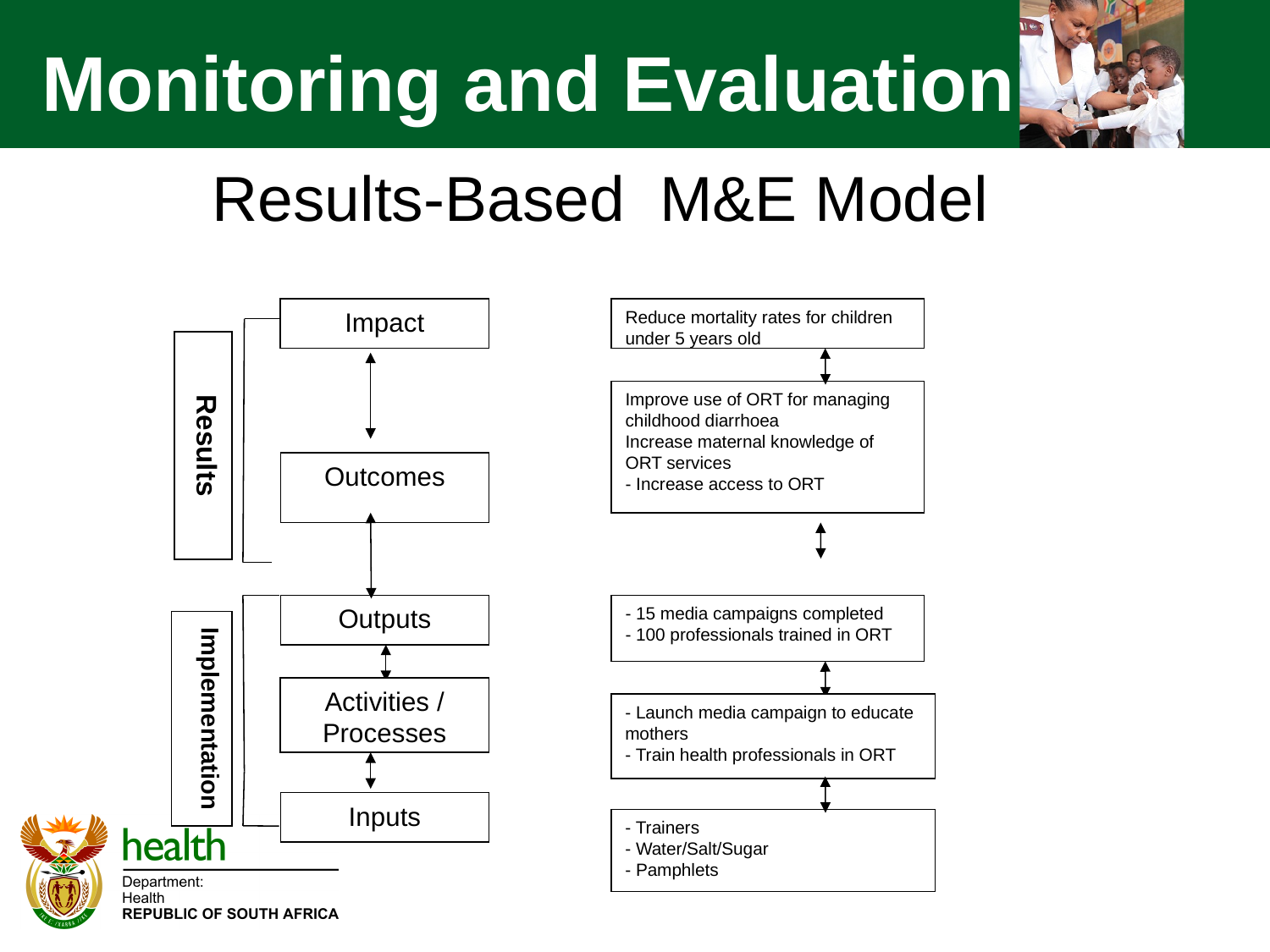

Monitoring and Evaluation
# Results-Based  M&E Model

Impact
Reduce mortality rates for children under 5 years old

Improve use of ORT for managing childhood diarrhoea
Increase maternal knowledge of ORT services
- Increase access to ORT
Results
Outcomes
Outputs
- 15 media campaigns completed
- 100 professionals trained in ORT
Activities / Processes
Implementation
- Launch media campaign to educate mothers
- Train health professionals in ORT
Inputs
- Trainers
- Water/Salt/Sugar
- Pamphlets